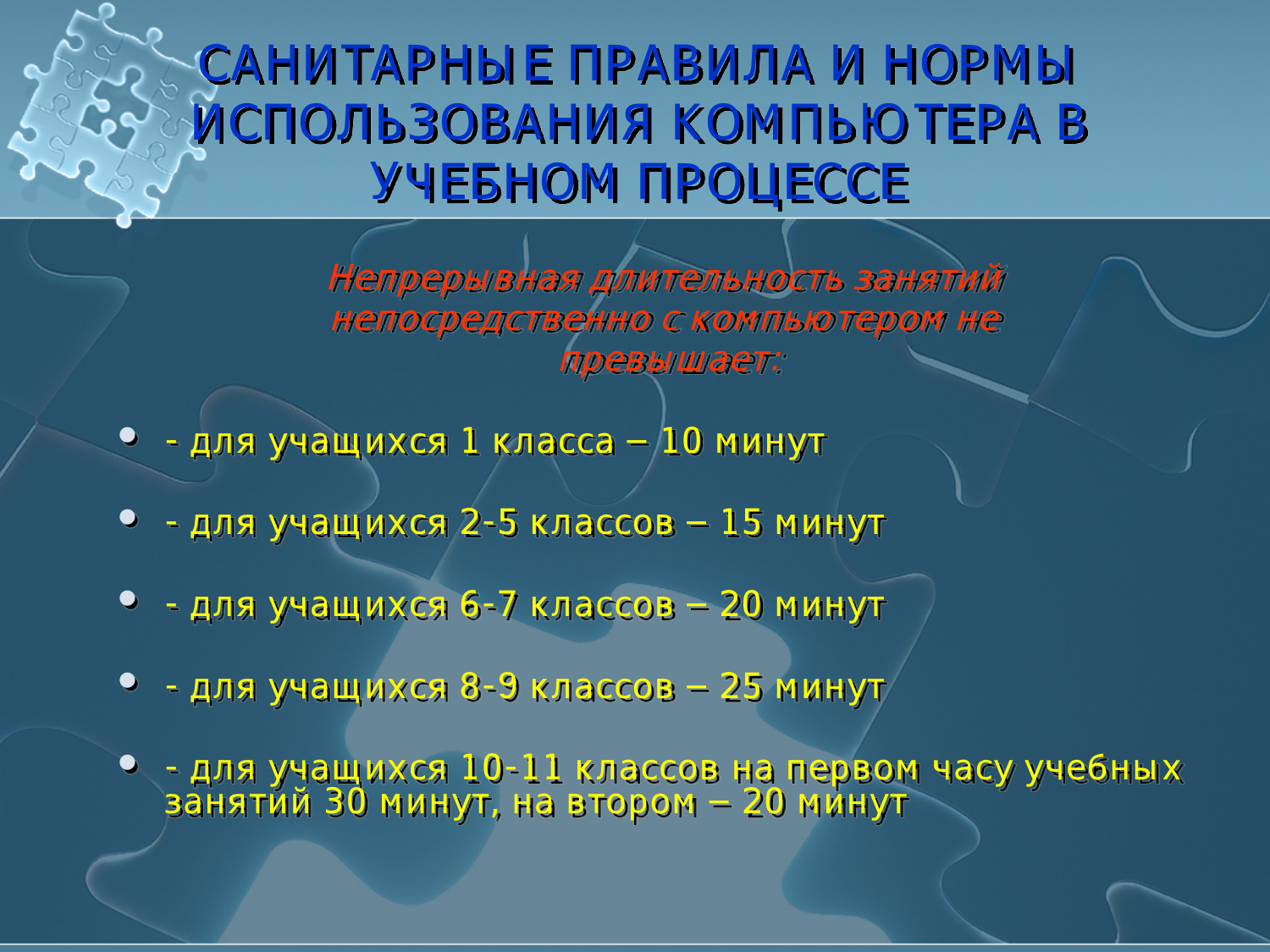

# САНИТАРНЫЕ ПРАВИЛА И НОРМЫ ИСПОЛЬЗОВАНИЯ КОМПЬЮТЕРА В УЧЕБНОМ ПРОЦЕССЕ
Непрерывная длительность занятий
непосредственно с компьютером не
превышает:

- для учащихся 1 класса – 10 минут

- для учащихся 2-5 классов – 15 минут

- для учащихся 6-7 классов – 20 минут

- для учащихся 8-9 классов – 25 минут

- для учащихся 10-11 классов на первом часу учебных   занятий 30 минут, на втором – 20 минут